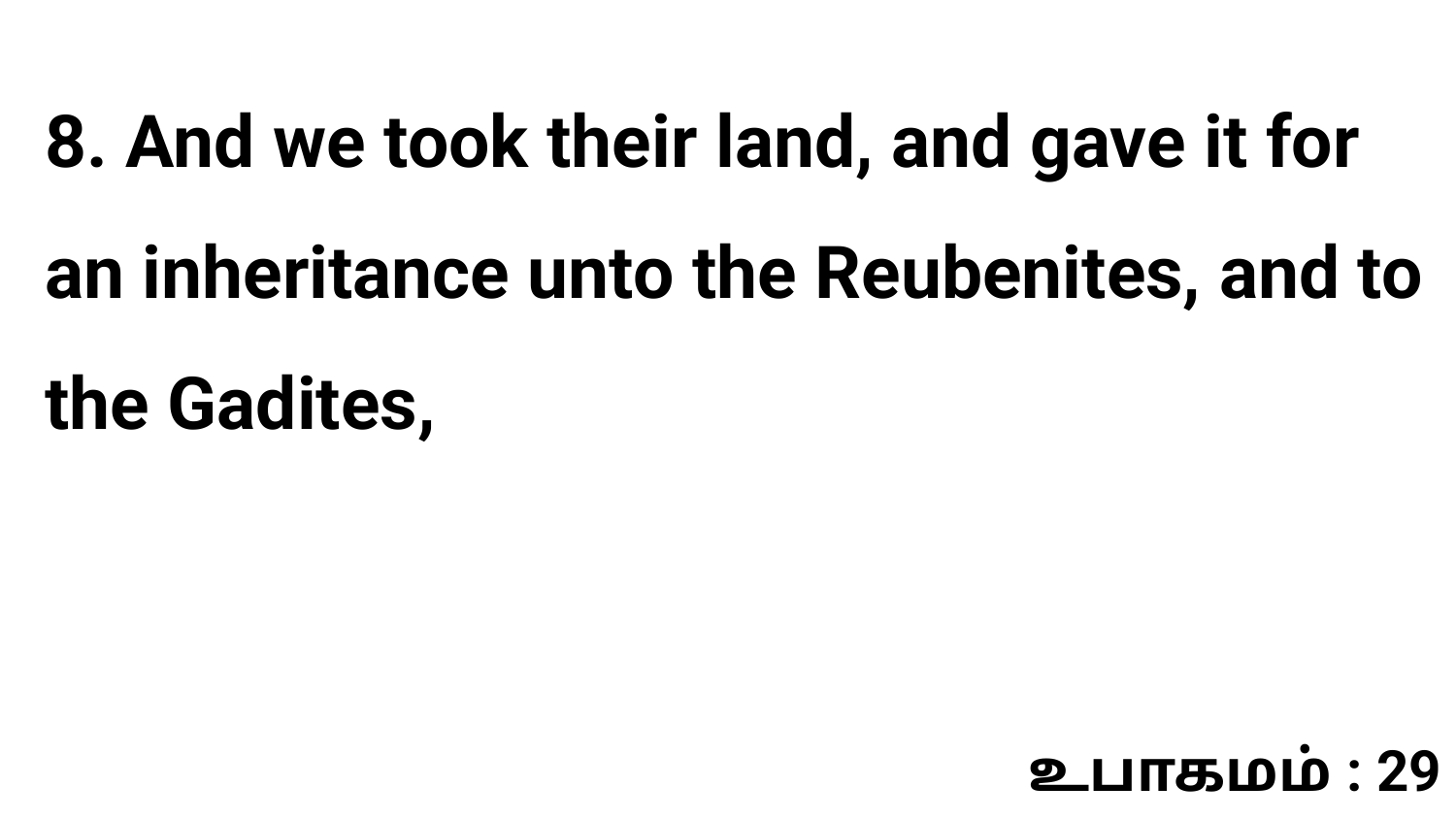

8. And we took their land, and gave it for an inheritance unto the Reubenites, and to the Gadites,
உபாகமம் : 29